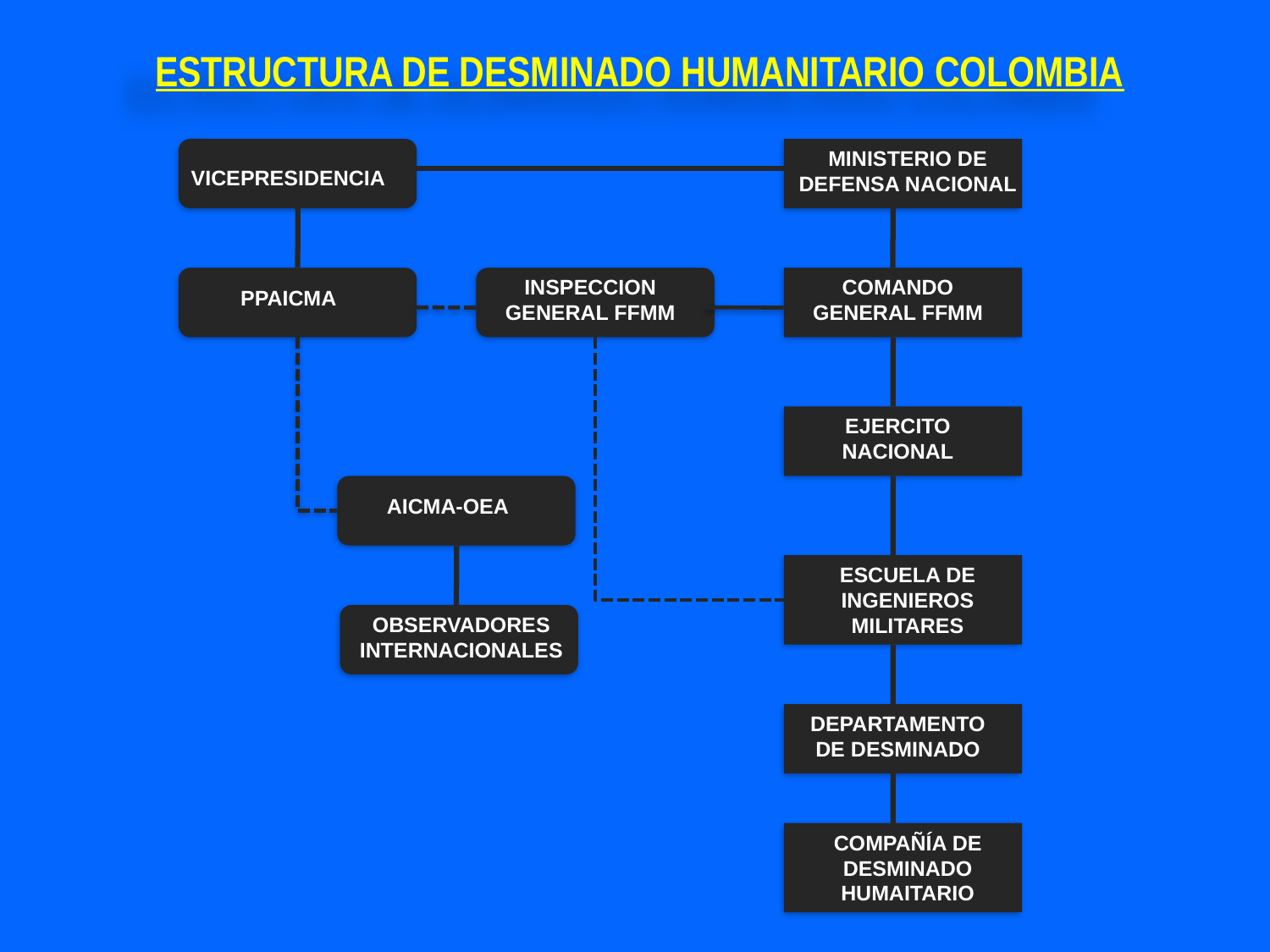

ESTRUCTURA DE DESMINADO HUMANITARIO COLOMBIA

MINISTERIO DE DEFENSA NACIONAL

VICEPRESIDENCIA

INSPECCION GENERAL FFMM
COMANDO GENERAL FFMM

PPAICMA

EJERCITO NACIONAL

AICMA-OEA

ESCUELA DE INGENIEROS MILITARES
OBSERVADORES INTERNACIONALES

DEPARTAMENTO DE DESMINADO

COMPAÑÍA DE DESMINADO HUMAITARIO